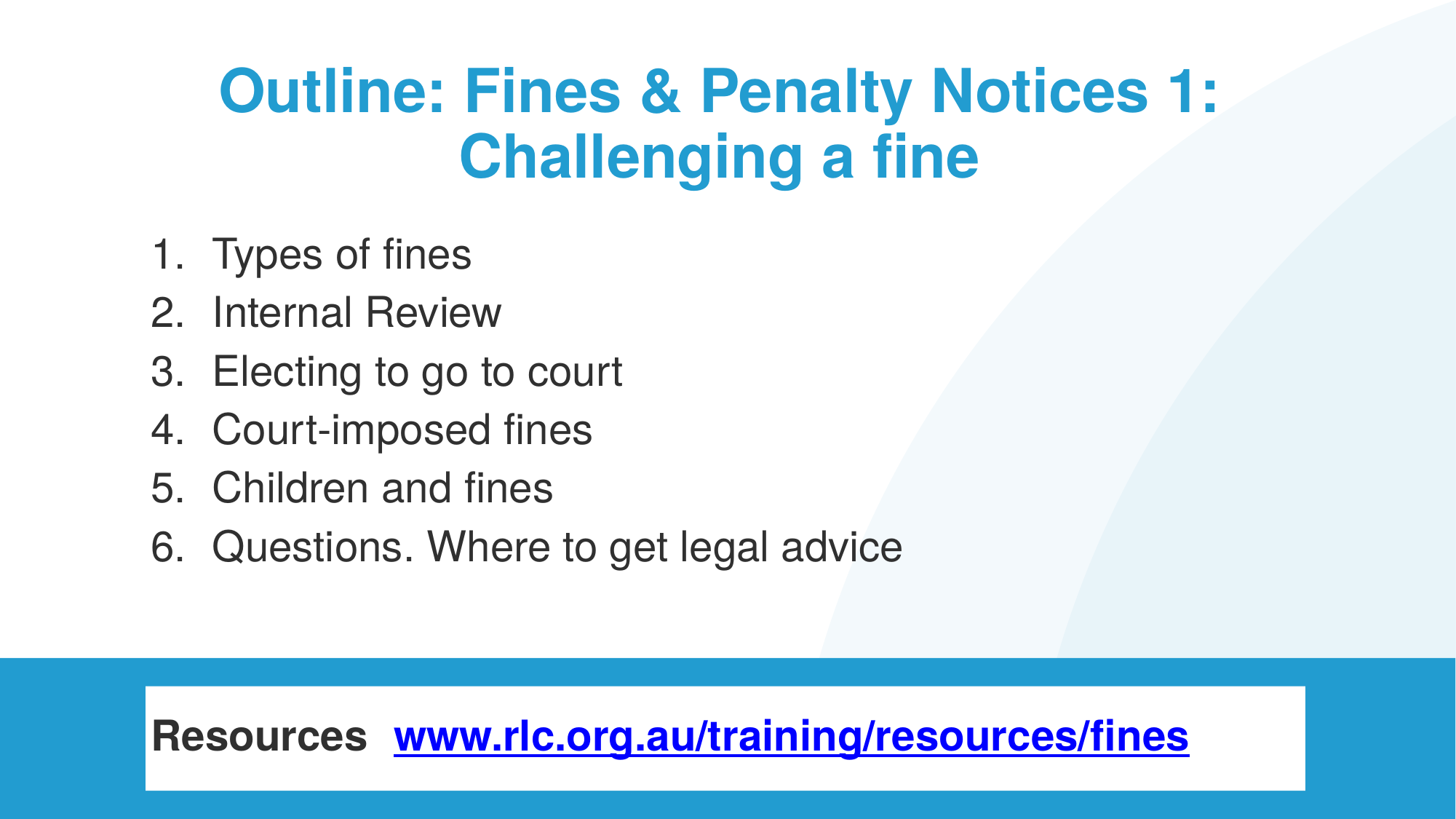

# Outline: Fines & Penalty Notices 1: Challenging a fine
Types of fines
Internal Review
Electing to go to court
Court-imposed fines
Children and fines
Questions. Where to get legal advice
Resources: www.rlc.org.au/training/resources/fines